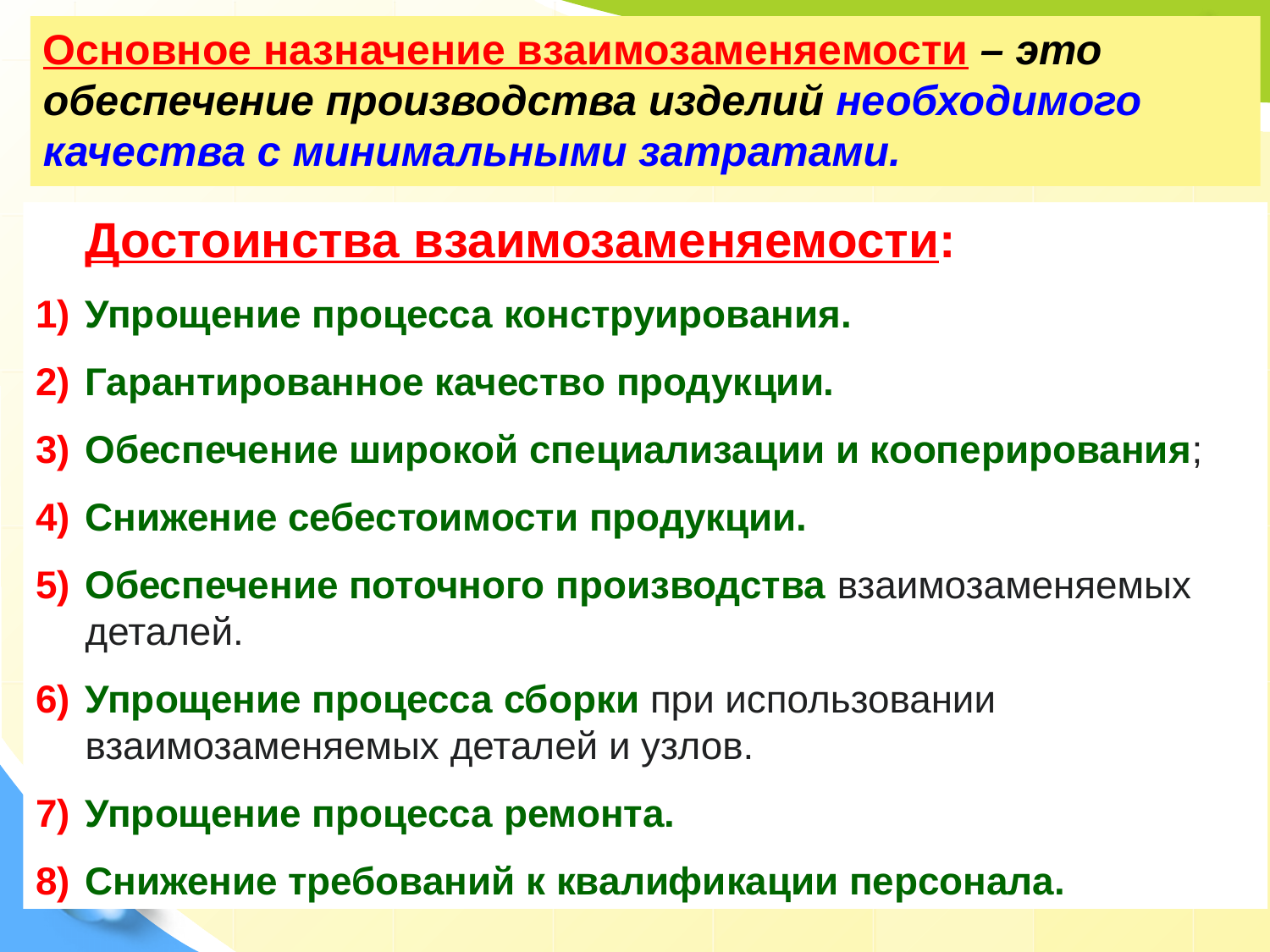

Основное назначение взаимозаменяемости – это обеспечение производства изделий необходимого качества с минимальными затратами.

Достоинства взаимозаменяемости:
Упрощение процесса конструирования.
Гарантированное качество продукции.
Обеспечение широкой специализации и кооперирования;
Снижение себестоимости продукции.
Обеспечение поточного производства взаимозаменяемых деталей.
Упрощение процесса сборки при использовании взаимозаменяемых деталей и узлов.
Упрощение процесса ремонта.
Снижение требований к квалификации персонала.